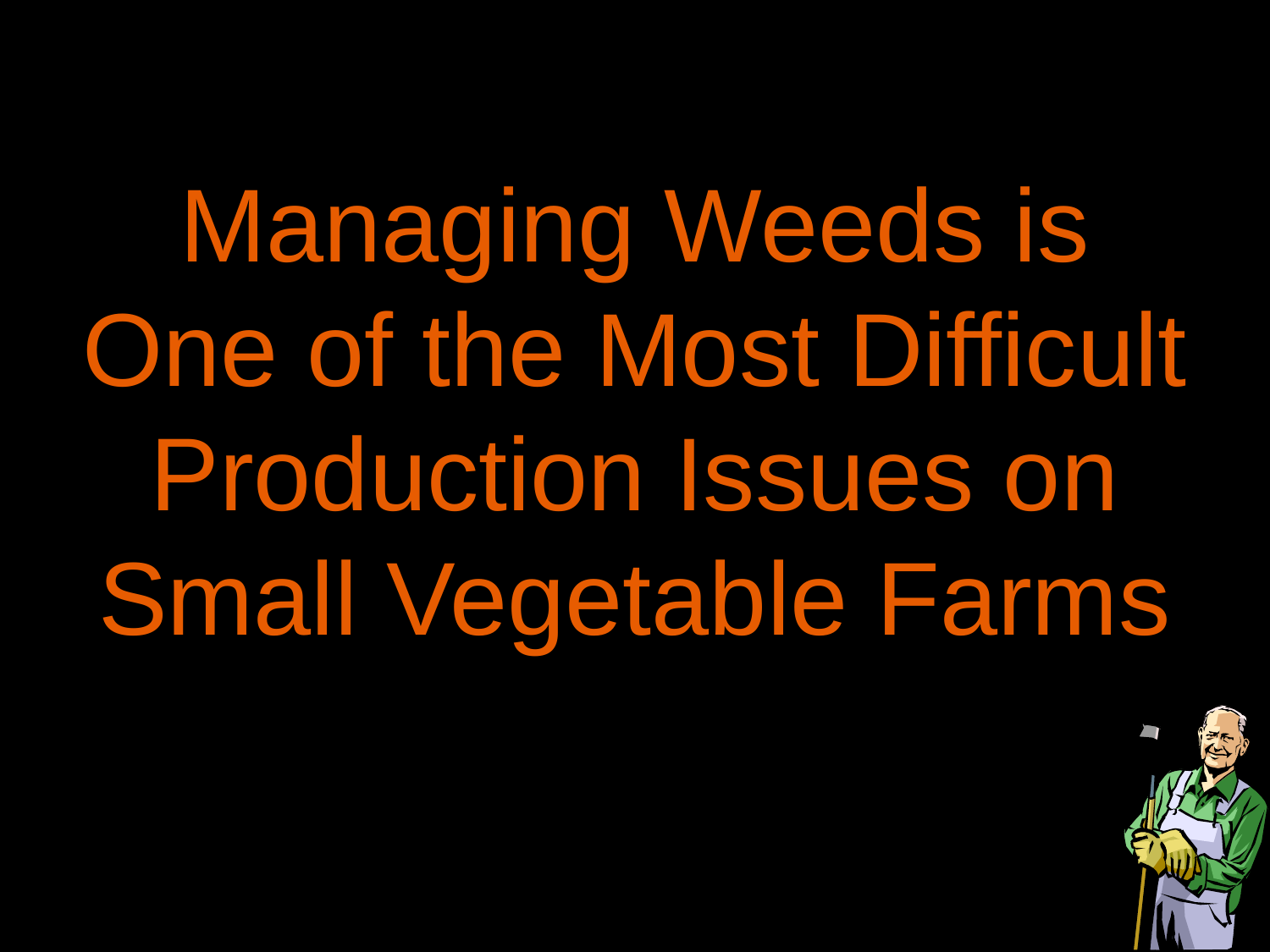

# Managing Weeds is One of the Most Difficult Production Issues on Small Vegetable Farms